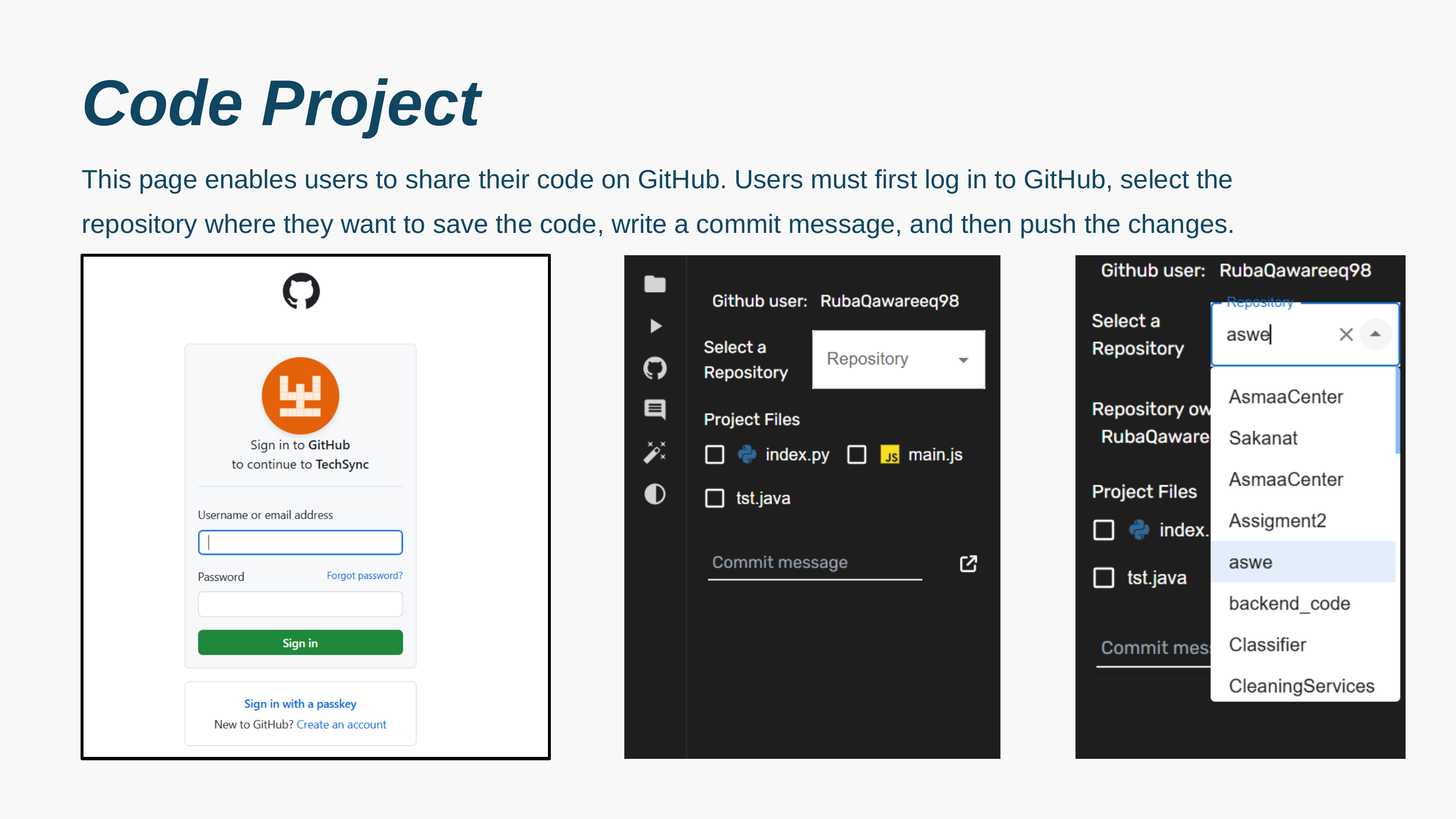

Code Project
This page enables users to share their code on GitHub. Users must first log in to GitHub, select the repository where they want to save the code, write a commit message, and then push the changes.